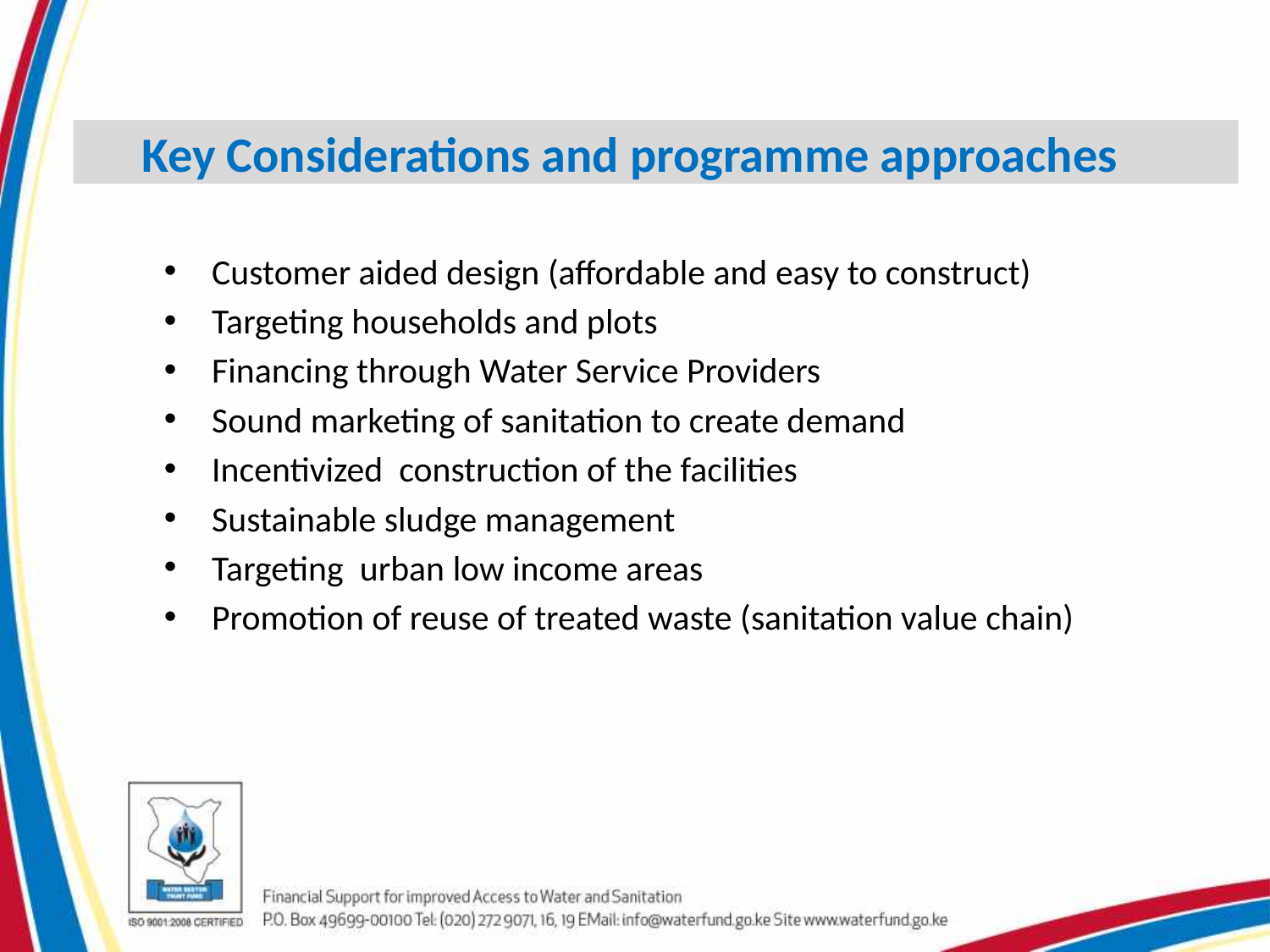

Key Considerations and programme approaches
Customer aided design (affordable and easy to construct)
Targeting households and plots
Financing through Water Service Providers
Sound marketing of sanitation to create demand
Incentivized  construction of the facilities
Sustainable sludge management
Targeting  urban low income areas
Promotion of reuse of treated waste (sanitation value chain)